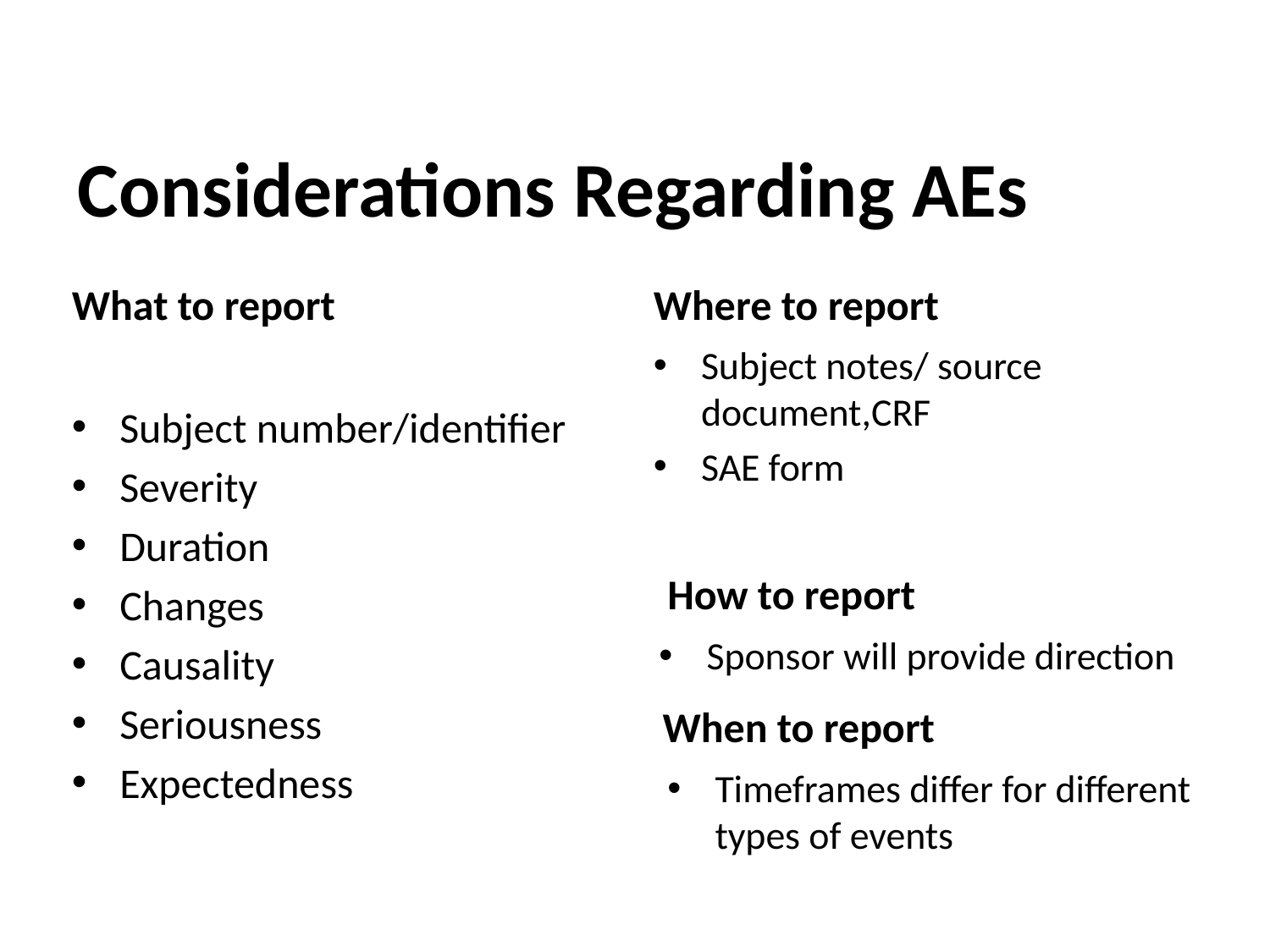

Considerations Regarding AEs
What to report
Where to report

Subject number/identifier
Severity
Duration
Changes
Causality
Seriousness
Expectedness

Subject notes/ source document,CRF
SAE form
How to report
Sponsor will provide direction
When to report
Timeframes differ for different types of events